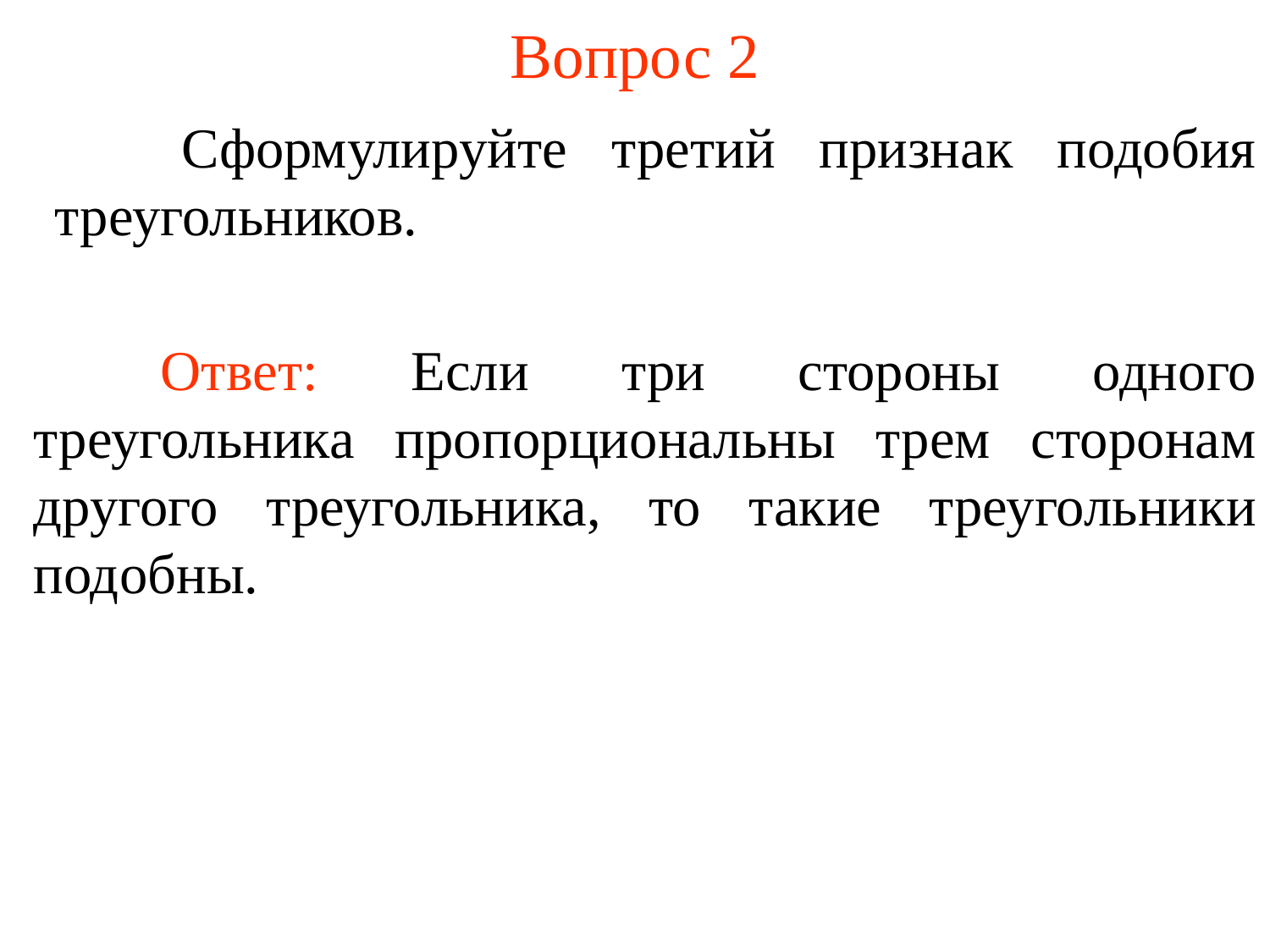

# Вопрос 2
	Сформулируйте третий признак подобия треугольников.
	Ответ: Если три стороны одного треугольника пропорциональны трем сторонам другого треугольника, то такие треугольники подобны.